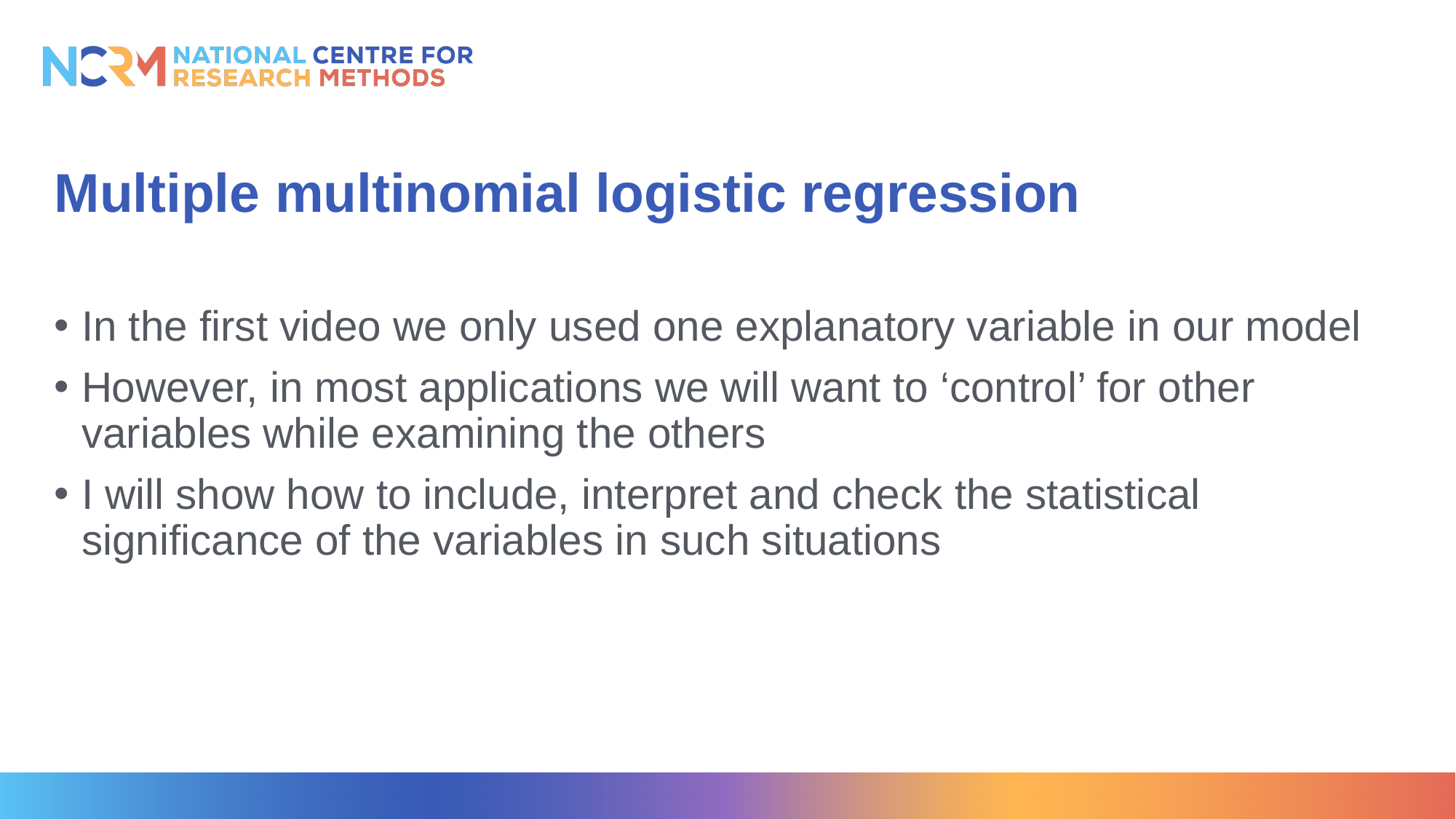

# Multiple multinomial logistic regression
In the first video we only used one explanatory variable in our model
However, in most applications we will want to ‘control’ for other variables while examining the others
I will show how to include, interpret and check the statistical significance of the variables in such situations